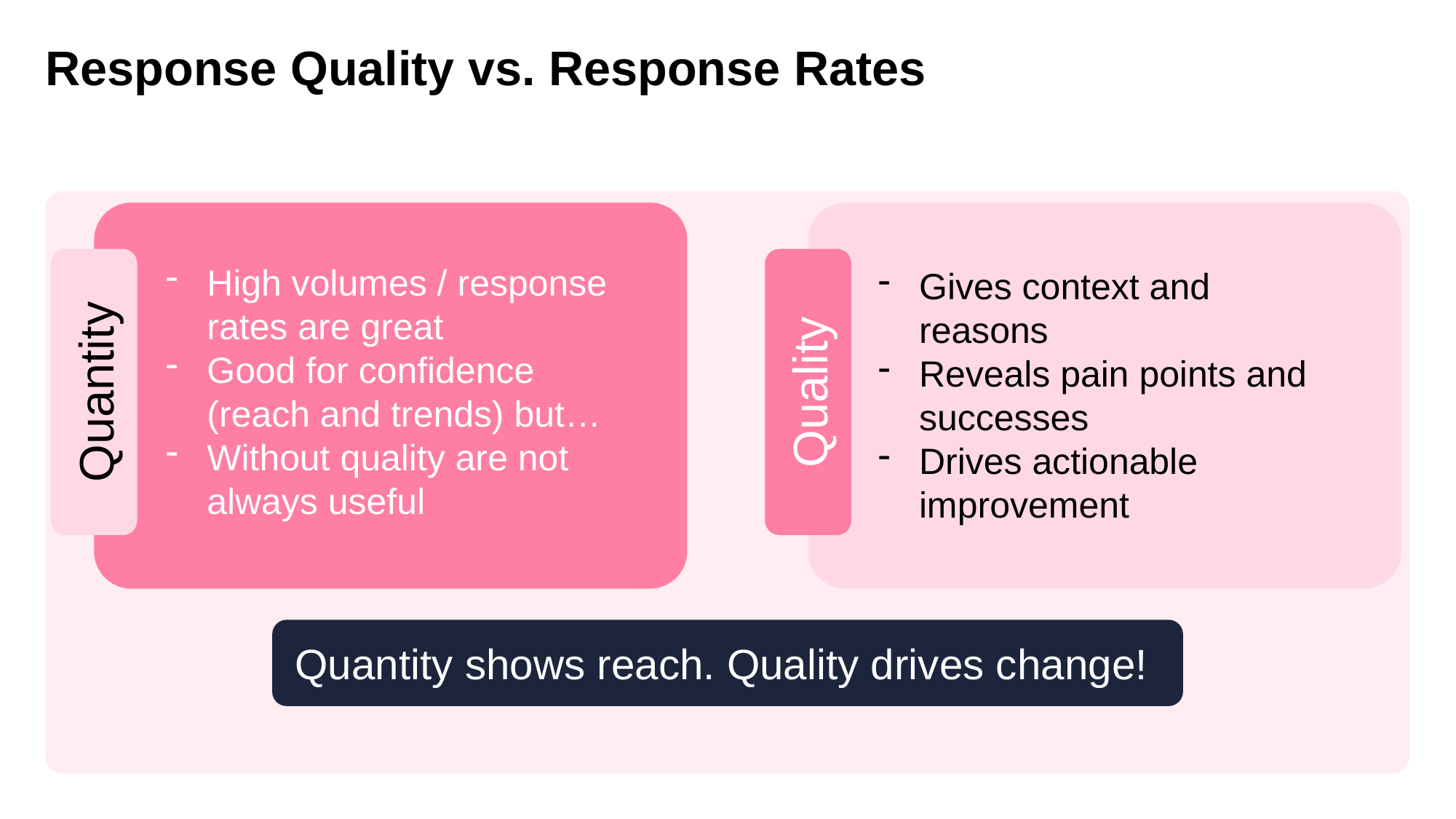

# Response Quality vs. Response Rates

High volumes / response rates are great
Good for confidence (reach and trends) but…
Without quality are not always useful
Gives context and reasons
Reveals pain points and successes
Drives actionable improvement
Quality
Quantity
Quantity shows reach. Quality drives change!